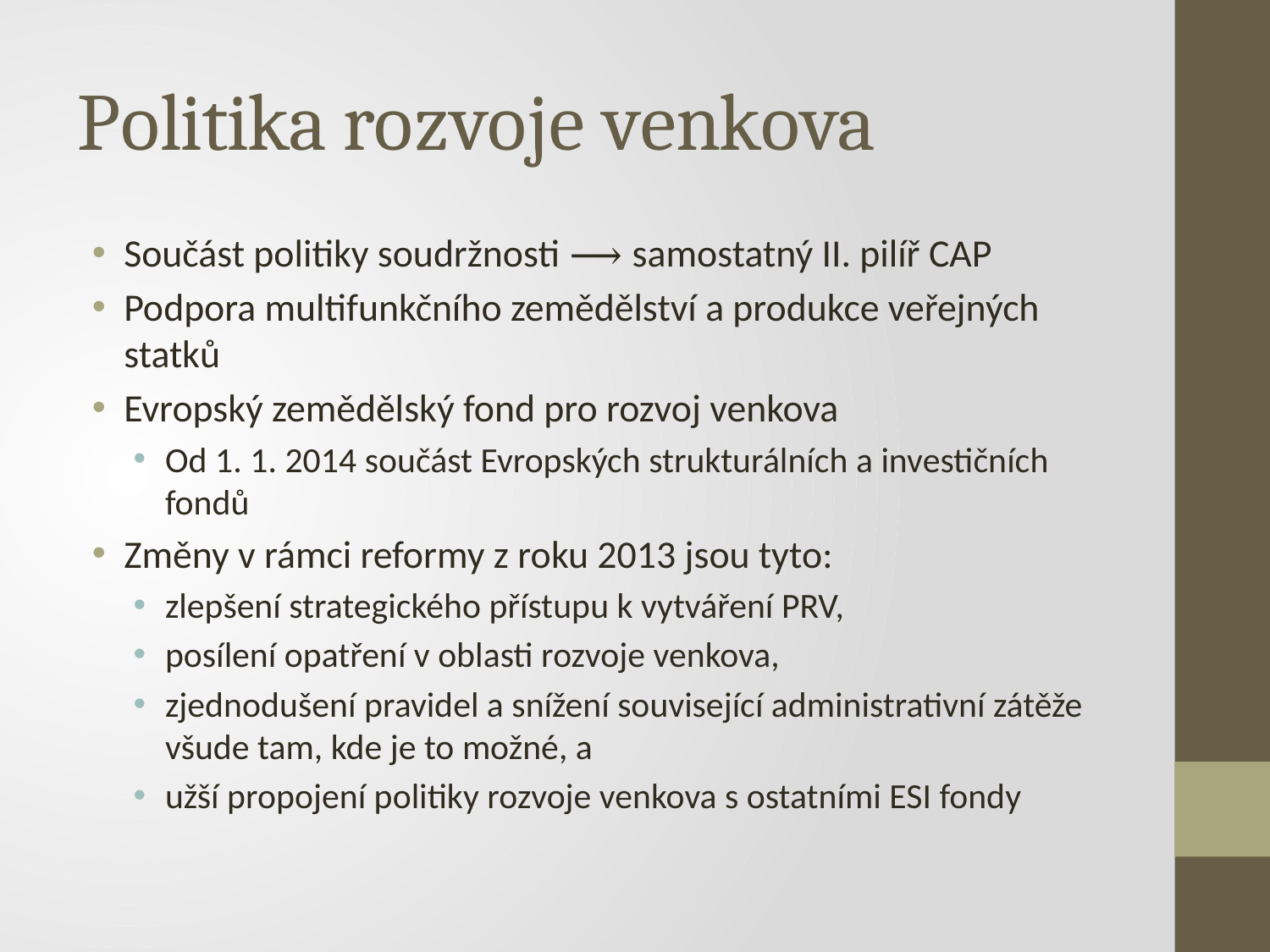

# Politika rozvoje venkova
Součást politiky soudržnosti ⟶ samostatný II. pilíř CAP
Podpora multifunkčního zemědělství a produkce veřejných statků
Evropský zemědělský fond pro rozvoj venkova
Od 1. 1. 2014 součást Evropských strukturálních a investičních fondů
Změny v rámci reformy z roku 2013 jsou tyto:
zlepšení strategického přístupu k vytváření PRV,
posílení opatření v oblasti rozvoje venkova,
zjednodušení pravidel a snížení související administrativní zátěže všude tam, kde je to možné, a
užší propojení politiky rozvoje venkova s ostatními ESI fondy